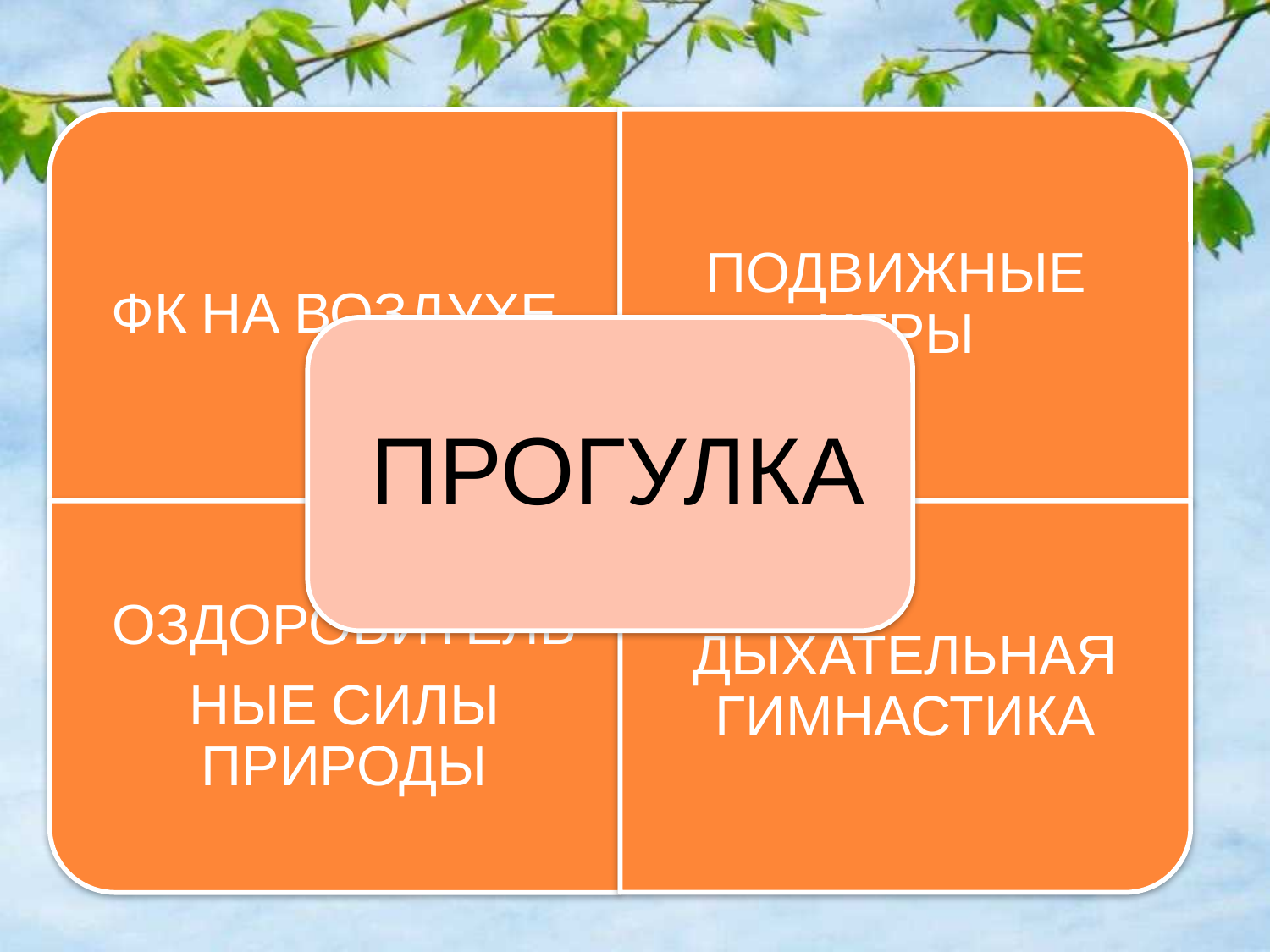

ФК НА ВОЗДУХЕ
ПОДВИЖНЫЕ ИГРЫ
ОЗДОРОВИТЕЛЬ
НЫЕ СИЛЫ ПРИРОДЫ
ДЫХАТЕЛЬНАЯ ГИМНАСТИКА
ПРОГУЛКА